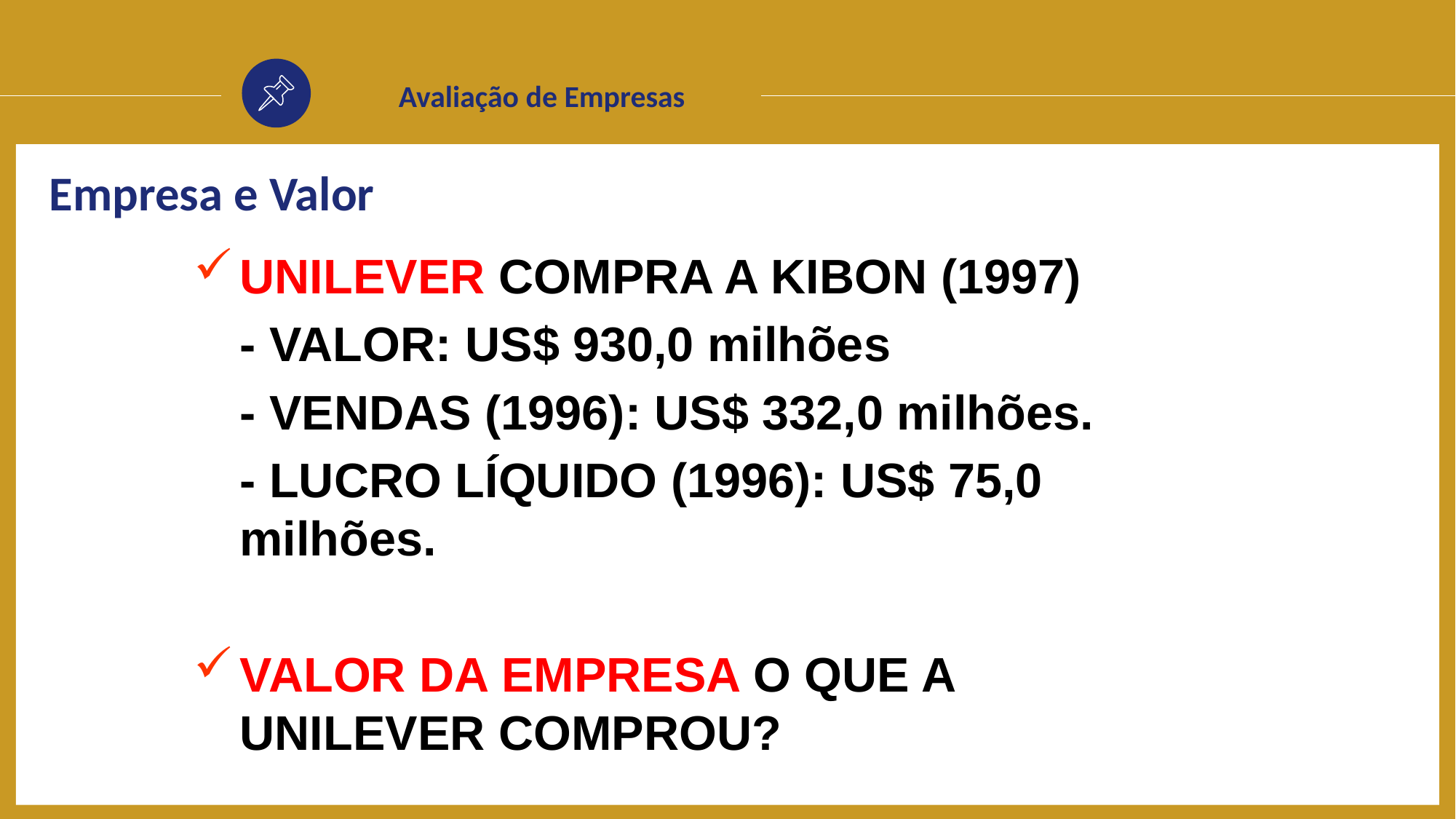

Avaliação de Empresas
Empresa e Valor

UNILEVER COMPRA A KIBON (1997)
	- VALOR: US$ 930,0 milhões
	- VENDAS (1996): US$ 332,0 milhões.
	- LUCRO LÍQUIDO (1996): US$ 75,0 milhões.

VALOR DA EMPRESA O QUE A UNILEVER COMPROU?